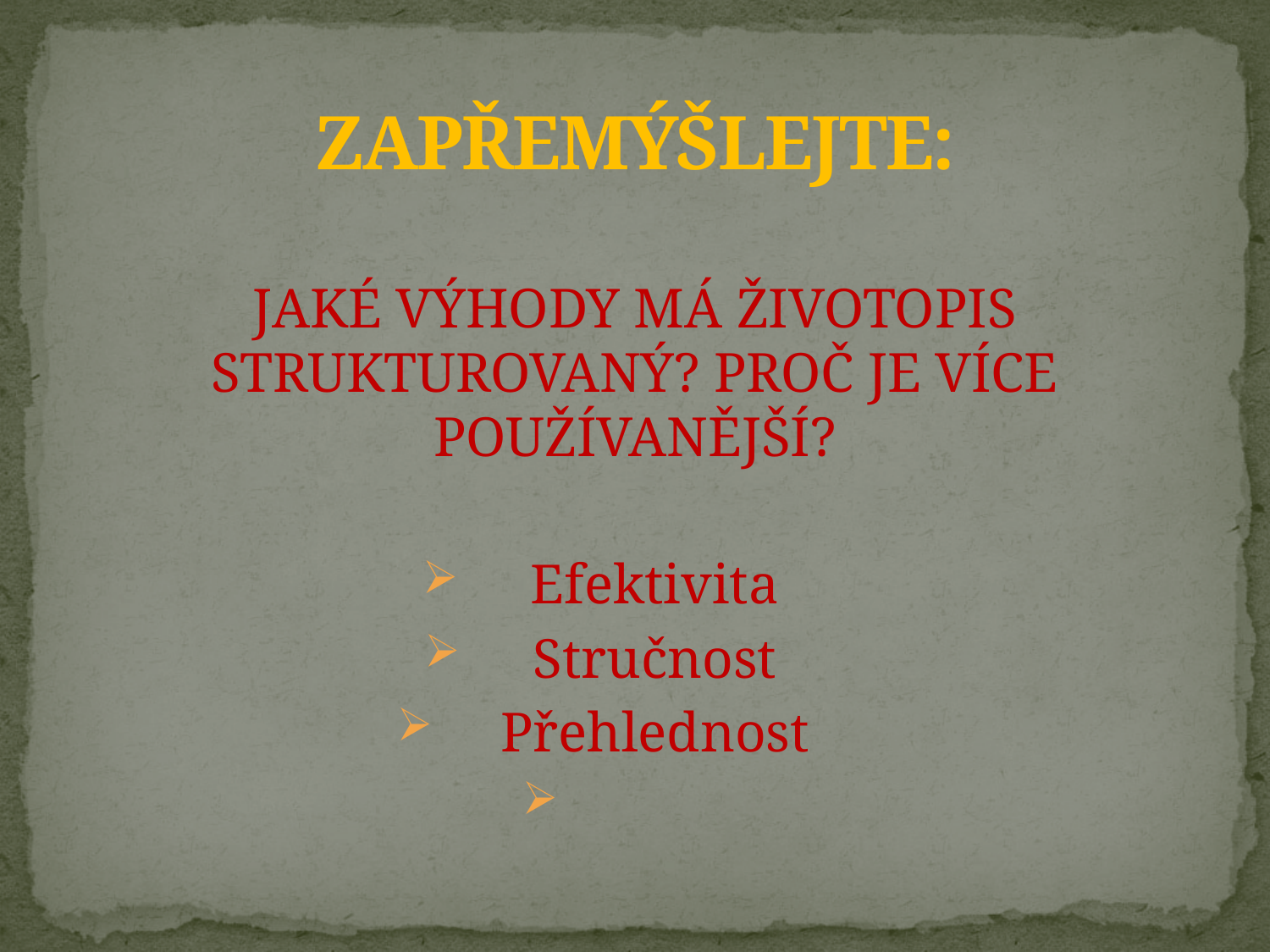

ZAPŘEMÝŠLEJTE:

JAKÉ VÝHODY MÁ ŽIVOTOPIS STRUKTUROVANÝ? PROČ JE VÍCE POUŽÍVANĚJŠÍ?

Efektivita
Stručnost
Přehlednost